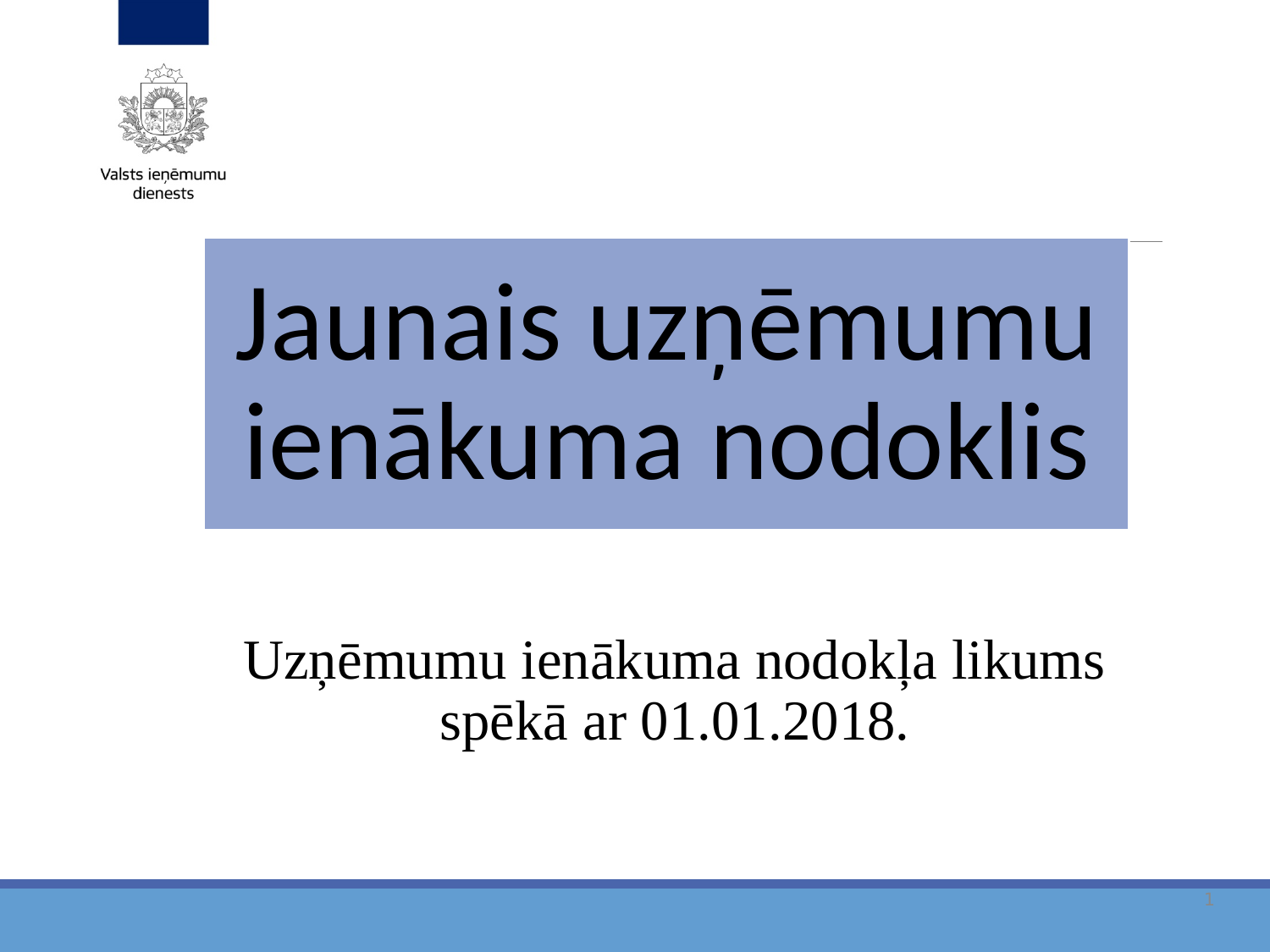

#
Jaunais uzņēmumu ienākuma nodoklis
Uzņēmumu ienākuma nodokļa likums spēkā ar 01.01.2018.

1